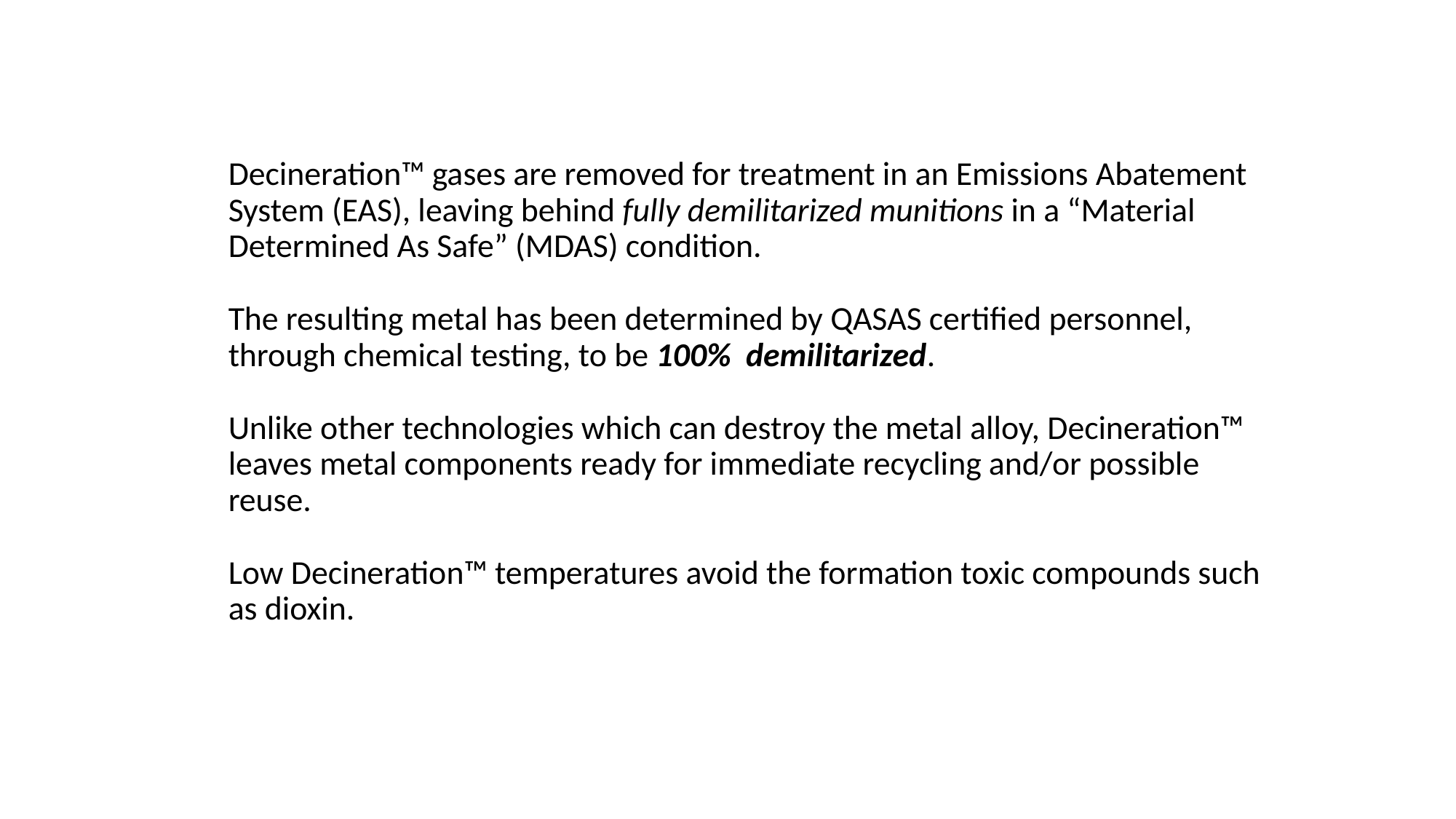

Decineration™ gases are removed for treatment in an Emissions Abatement System (EAS), leaving behind fully demilitarized munitions in a “Material Determined As Safe” (MDAS) condition.
The resulting metal has been determined by QASAS certified personnel, through chemical testing, to be 100%  demilitarized.
Unlike other technologies which can destroy the metal alloy, Decineration™ leaves metal components ready for immediate recycling and/or possible reuse.
Low Decineration™ temperatures avoid the formation toxic compounds such as dioxin.